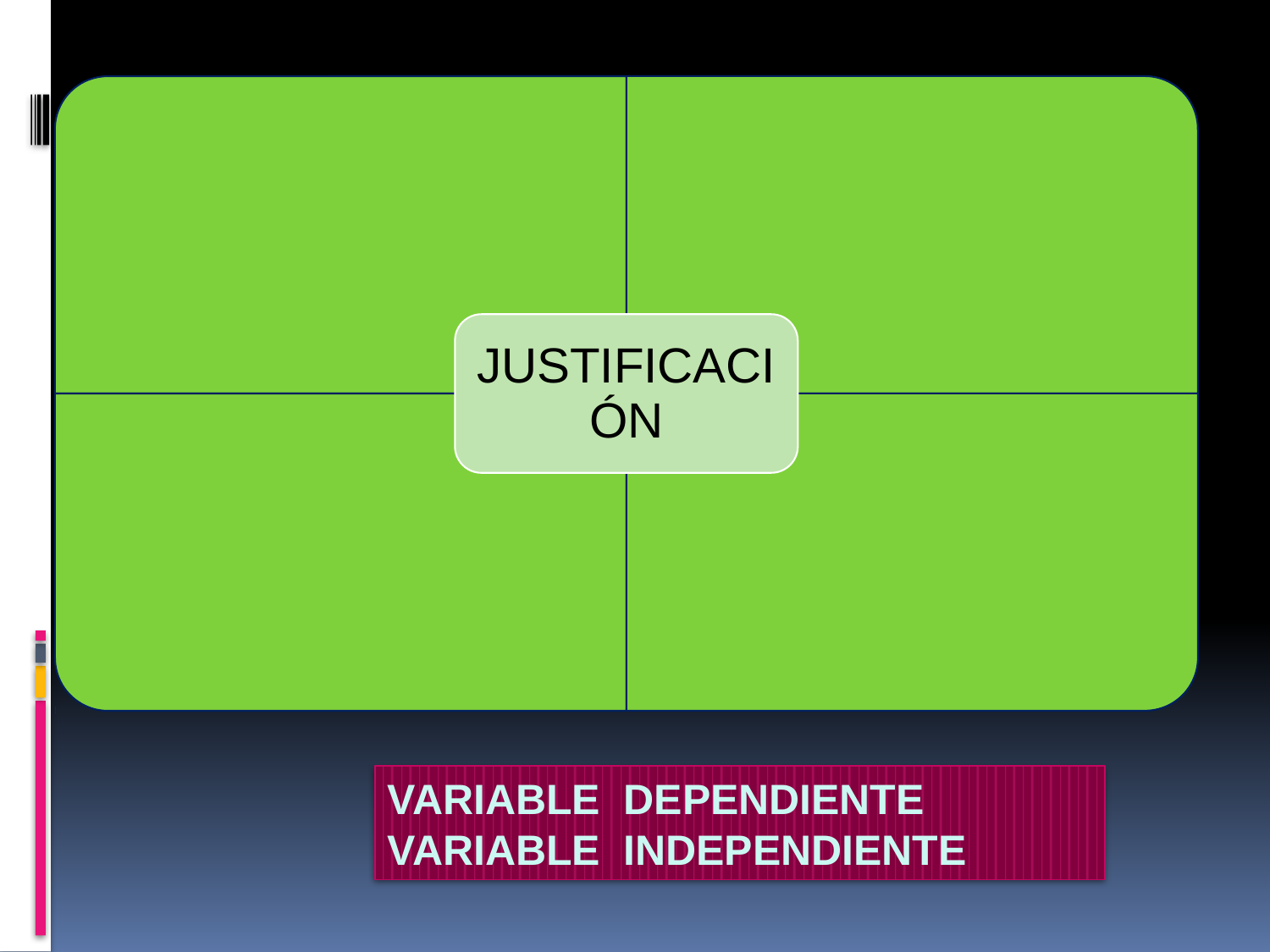

JUSTIFICACIÓN
El mecanismo de estrés
VARIABLE  DEPENDIENTE
VARIABLE  INDEPENDIENTE